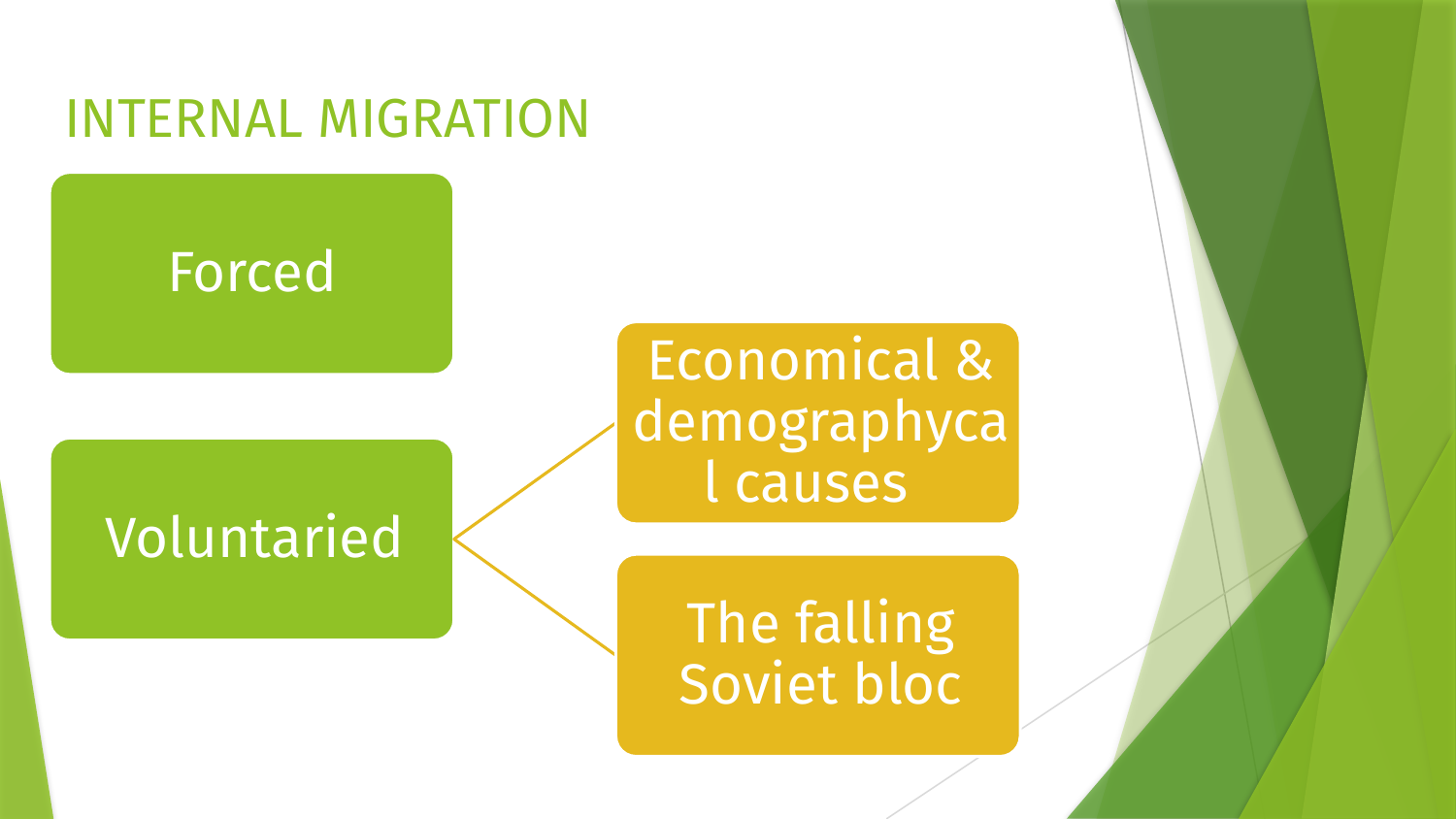

# INTERNAL MIGRATION

Forced
Voluntaried

Economical & demographycal causes

The falling Soviet bloc